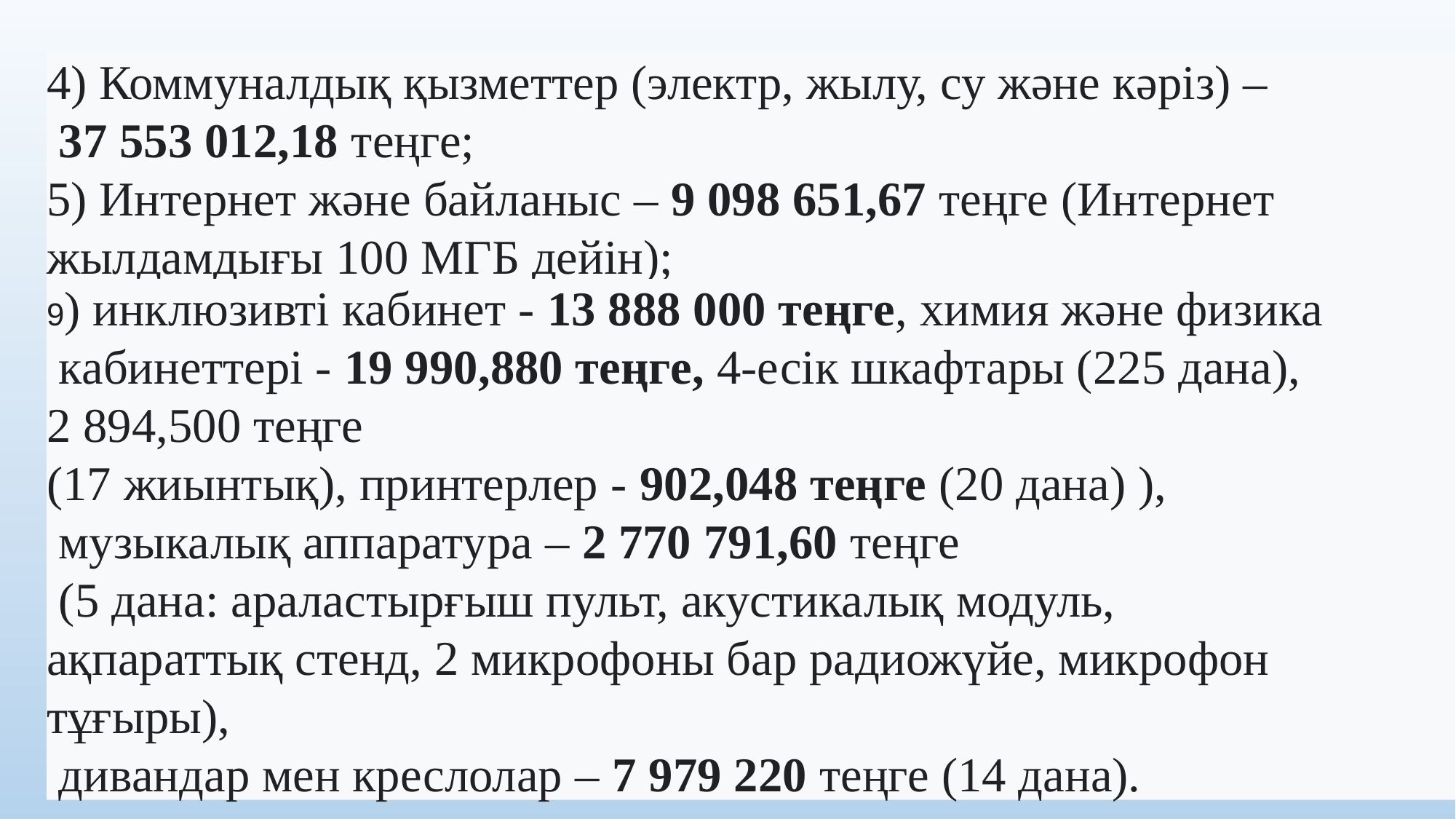

# 4) Коммуналдық қызметтер (электр, жылу, су және кәріз) – 37 553 012,18 теңге; 5) Интернет және байланыс – 9 098 651,67 теңге (Интернет жылдамдығы 100 МГБ дейін);
9) инклюзивті кабинет - 13 888 000 теңге, химия және физика
 кабинеттері - 19 990,880 теңге, 4-есік шкафтары (225 дана),
2 894,500 теңге
(17 жиынтық), принтерлер - 902,048 теңге (20 дана) ),
 музыкалық аппаратура – ​​2 770 791,60 теңге
 (5 дана: араластырғыш пульт, акустикалық модуль,
ақпараттық стенд, 2 микрофоны бар радиожүйе, микрофон тұғыры),
 дивандар мен креслолар – 7 979 220 теңге (14 дана).